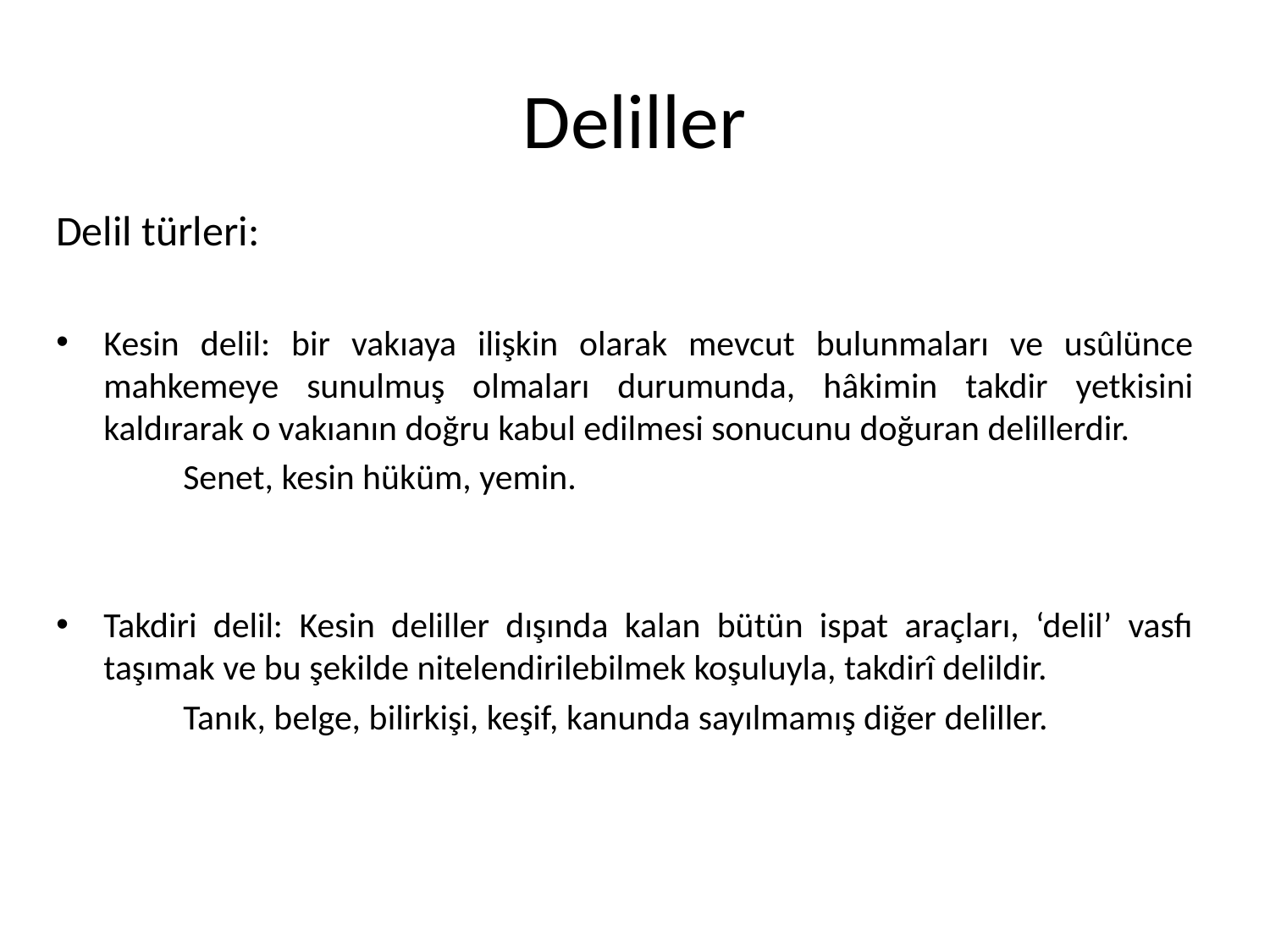

# Deliller
Delil türleri:

Kesin delil: bir vakıaya ilişkin olarak mevcut bulunmaları ve usûlünce mahkemeye sunulmuş olmaları durumunda, hâkimin takdir yetkisini kaldırarak o vakıanın doğru kabul edilmesi sonucunu doğuran delillerdir.
	Senet, kesin hüküm, yemin.

Takdiri delil: Kesin deliller dışında kalan bütün ispat araçları, ‘delil’ vasfı taşımak ve bu şekilde nitelendirilebilmek koşuluyla, takdirî delildir.
	Tanık, belge, bilirkişi, keşif, kanunda sayılmamış diğer deliller.